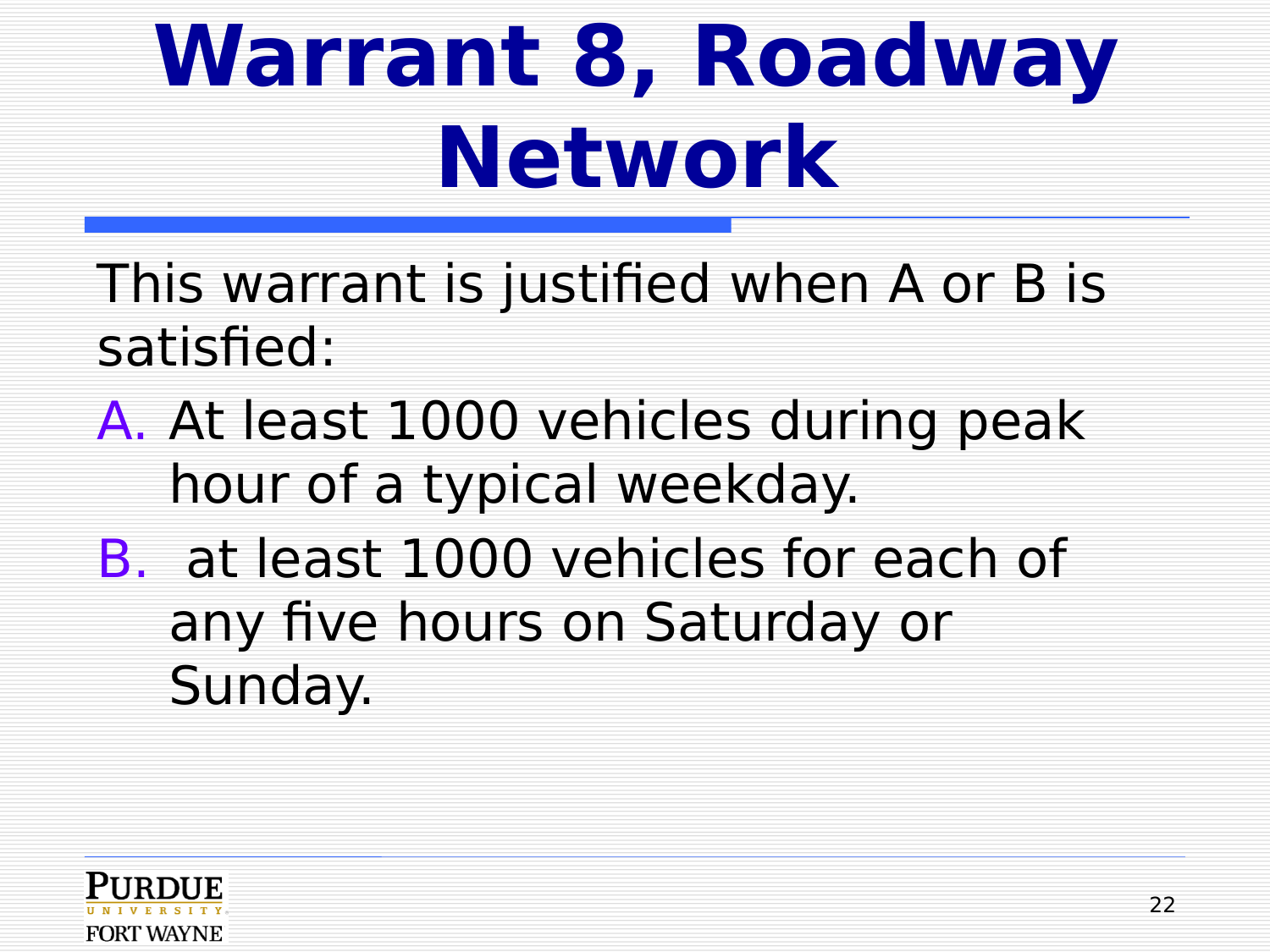

# Warrant 8, Roadway Network
This warrant is justified when A or B is satisfied:
At least 1000 vehicles during peak hour of a typical weekday.
 at least 1000 vehicles for each of any five hours on Saturday or Sunday.

22